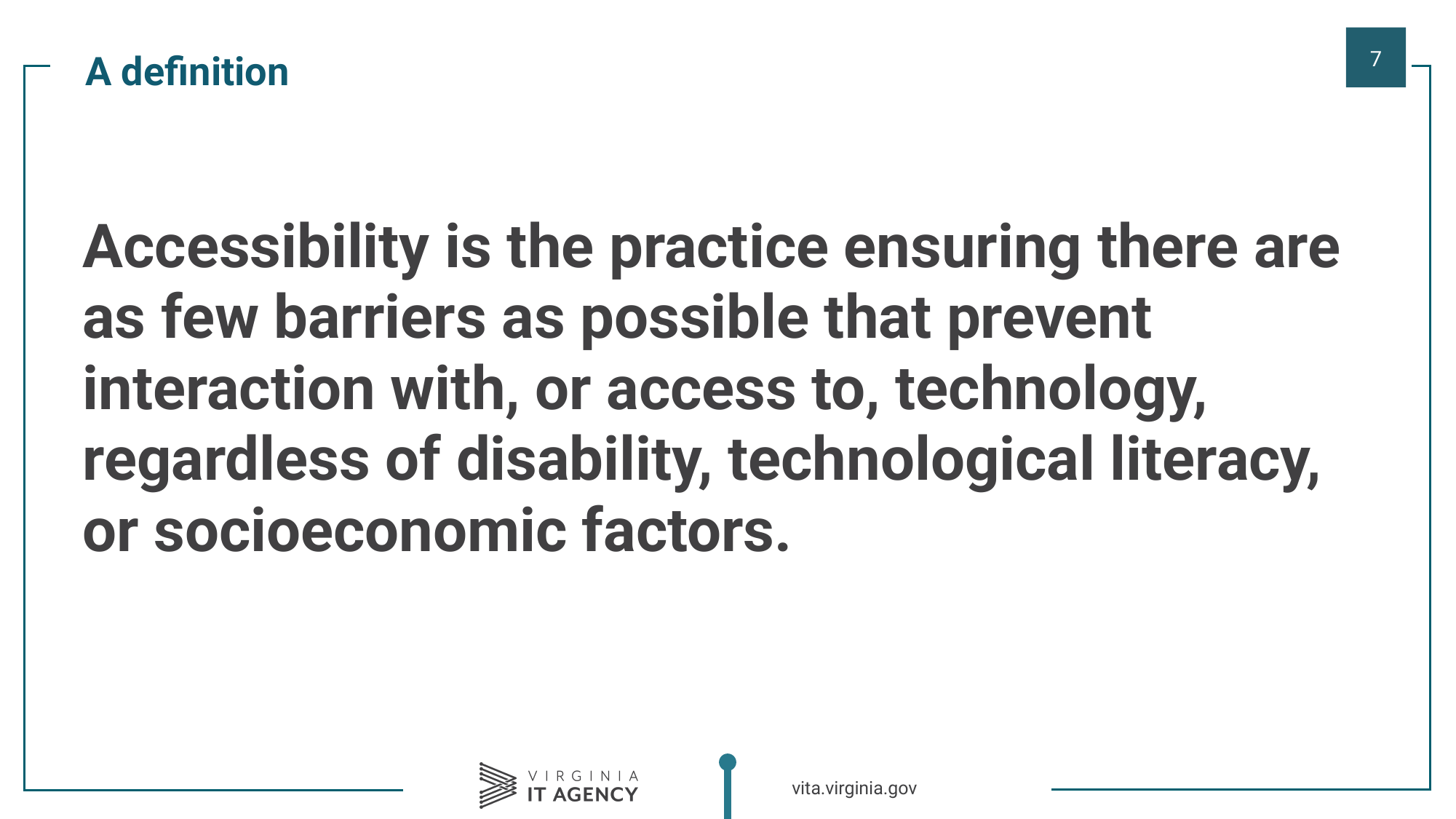

A definition
|  |
| --- |
| Accessibility is the practice ensuring there are as few barriers as possible that prevent interaction with, or access to, technology, regardless of disability, technological literacy, or socioeconomic factors. |
|  |
|  |
|  |
|  |
|  |
|  |
|  |
|  |
|  |
|  |